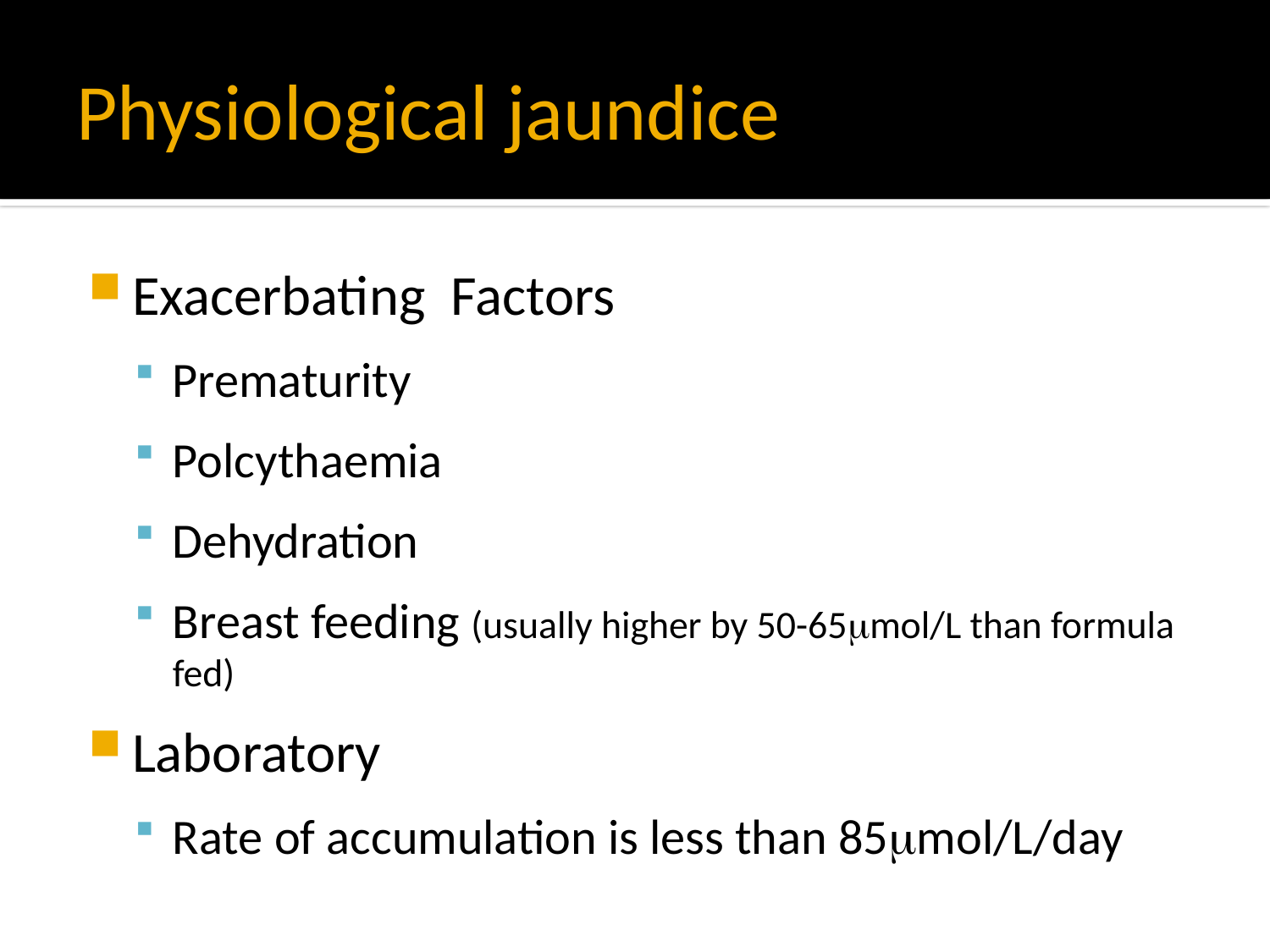

# Physiological jaundice
Exacerbating  Factors
Prematurity
Polcythaemia
Dehydration
Breast feeding (usually higher by 50-65μmol/L than formula fed)
Laboratory
Rate of accumulation is less than 85μmol/L/day